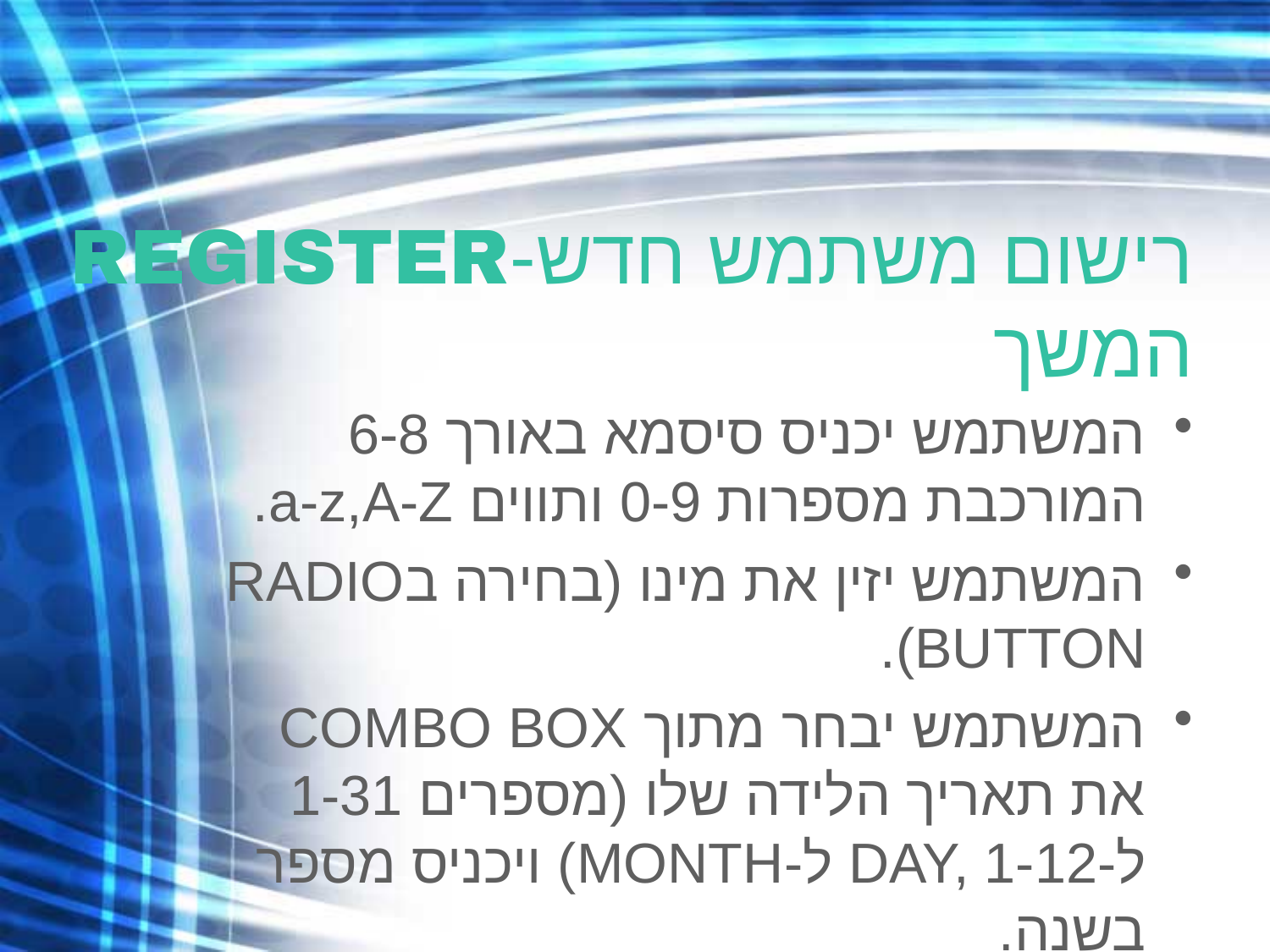

# רישום משתמש חדש-REGISTER המשך
המשתמש יכניס סיסמא באורך 6-8 המורכבת מספרות 0-9 ותווים a-z,A-Z.
המשתמש יזין את מינו (בחירה בRADIO BUTTON).
המשתמש יבחר מתוך COMBO BOX את תאריך הלידה שלו (מספרים 1-31 ל-DAY, 1-12 ל-MONTH) ויכניס מספר בשנה.